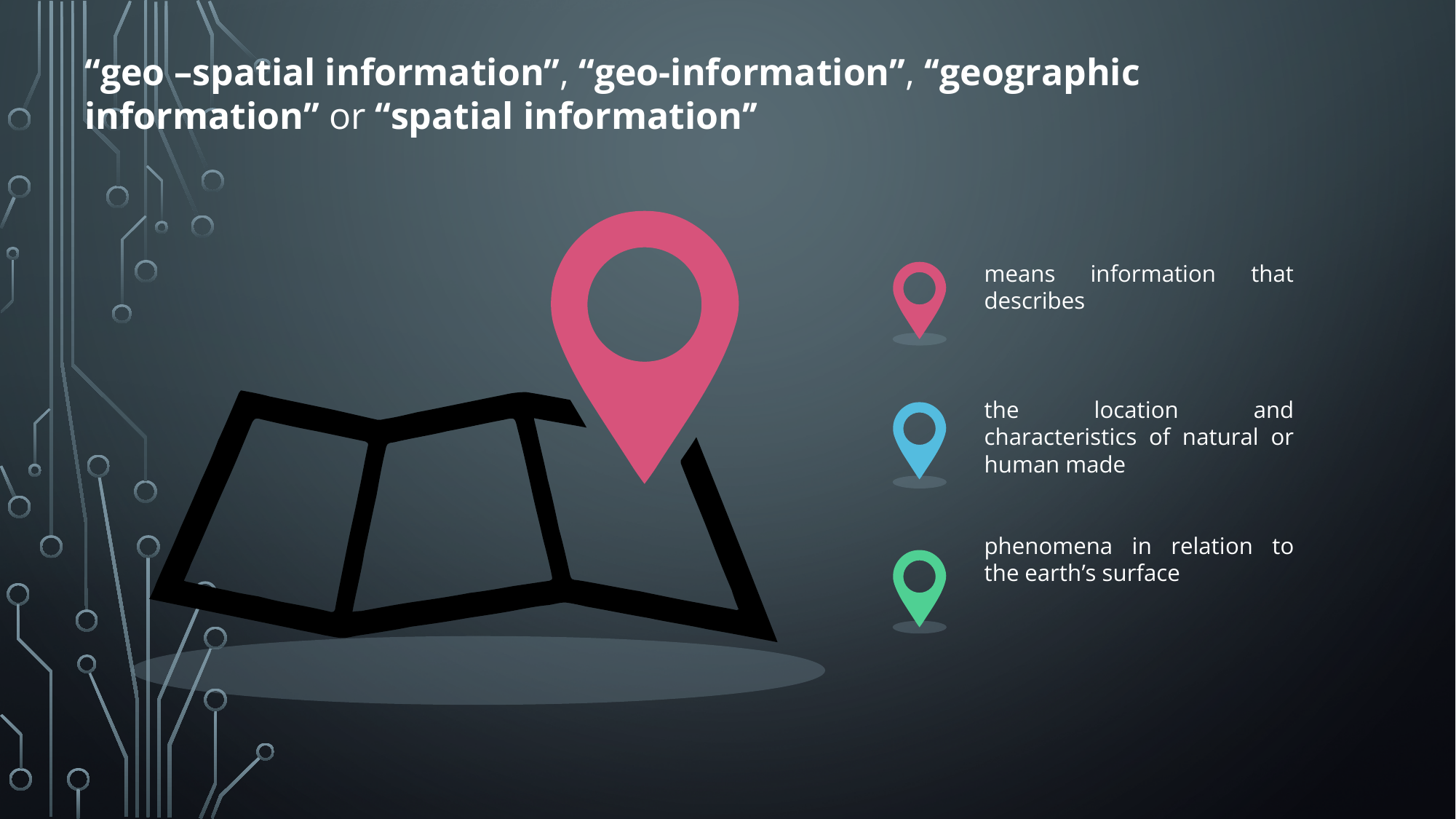

‘‘geo –spatial information’’, ‘‘geo-information’’, ‘‘geographic information’’ or ‘‘spatial information’’

means information that describes

the location and characteristics of natural or human made

phenomena in relation to the earth’s surface